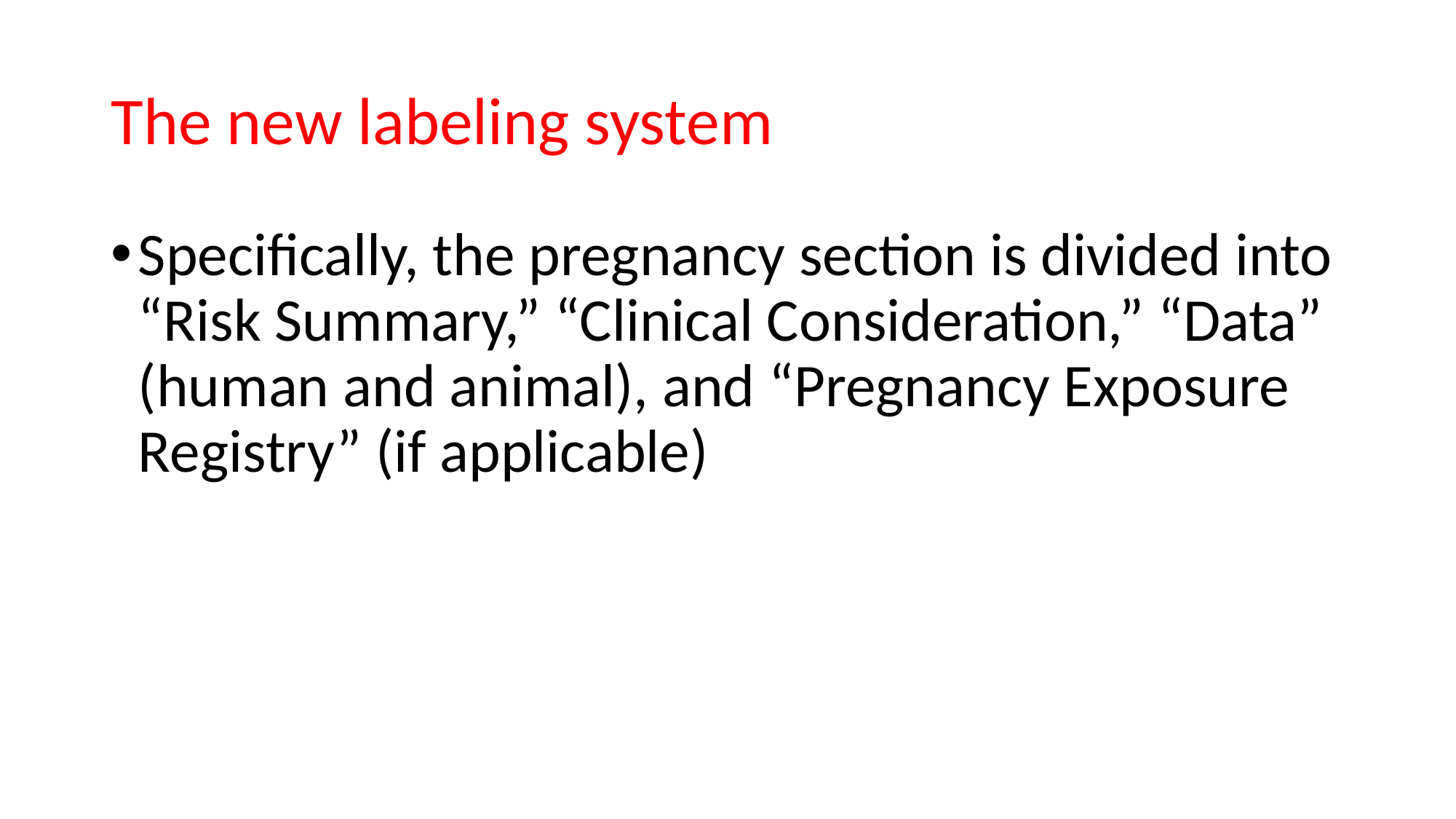

# The new labeling system
Specifically, the pregnancy section is divided into “Risk Summary,” “Clinical Consideration,” “Data” (human and animal), and “Pregnancy Exposure Registry” (if applicable)